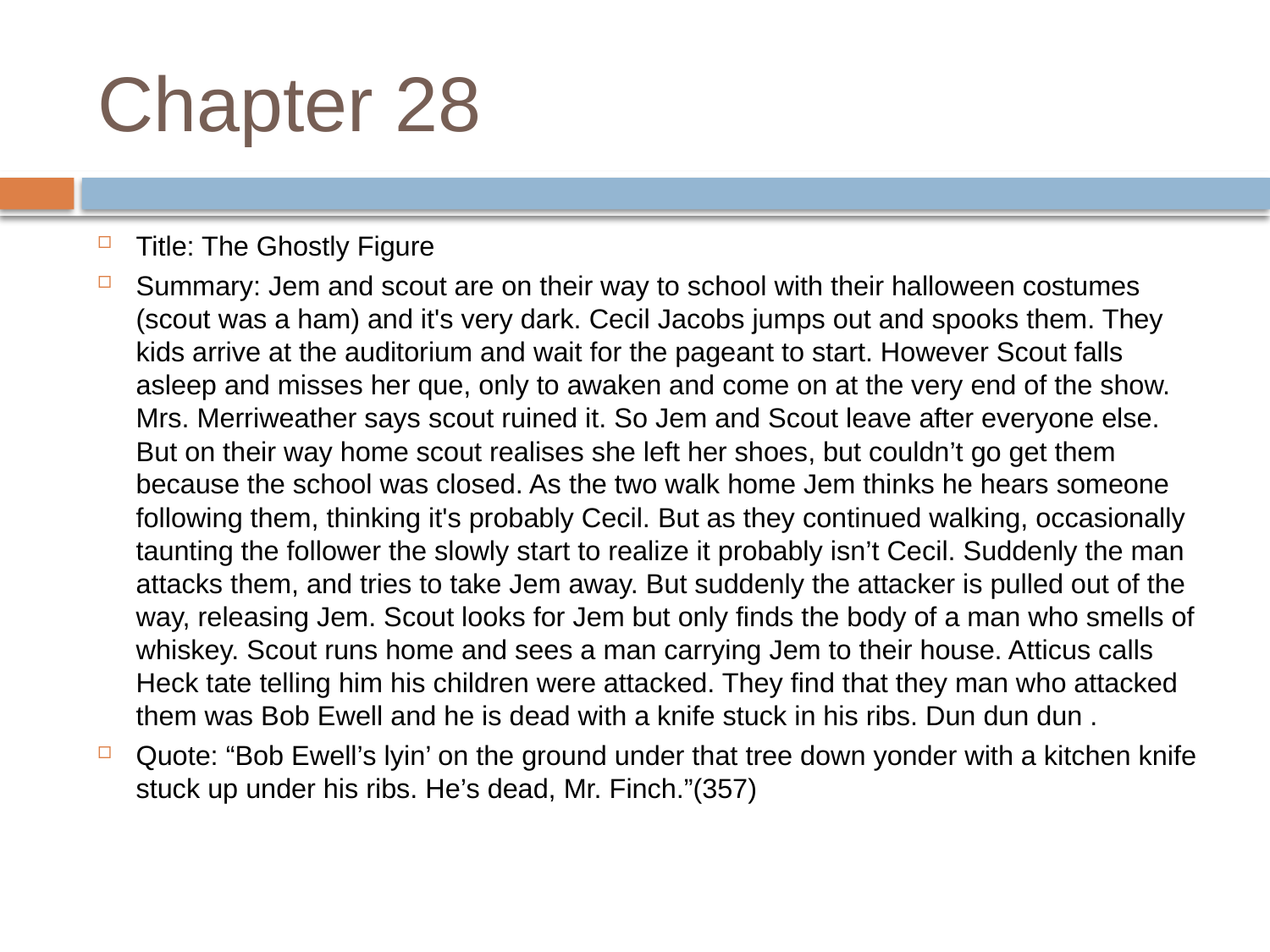

# Chapter 28
Title: The Ghostly Figure
Summary: Jem and scout are on their way to school with their halloween costumes (scout was a ham) and it's very dark. Cecil Jacobs jumps out and spooks them. They kids arrive at the auditorium and wait for the pageant to start. However Scout falls asleep and misses her que, only to awaken and come on at the very end of the show. Mrs. Merriweather says scout ruined it. So Jem and Scout leave after everyone else. But on their way home scout realises she left her shoes, but couldn’t go get them because the school was closed. As the two walk home Jem thinks he hears someone following them, thinking it's probably Cecil. But as they continued walking, occasionally taunting the follower the slowly start to realize it probably isn’t Cecil. Suddenly the man attacks them, and tries to take Jem away. But suddenly the attacker is pulled out of the way, releasing Jem. Scout looks for Jem but only finds the body of a man who smells of whiskey. Scout runs home and sees a man carrying Jem to their house. Atticus calls Heck tate telling him his children were attacked. They find that they man who attacked them was Bob Ewell and he is dead with a knife stuck in his ribs. Dun dun dun .
Quote: “Bob Ewell’s lyin’ on the ground under that tree down yonder with a kitchen knife stuck up under his ribs. He’s dead, Mr. Finch.”(357)